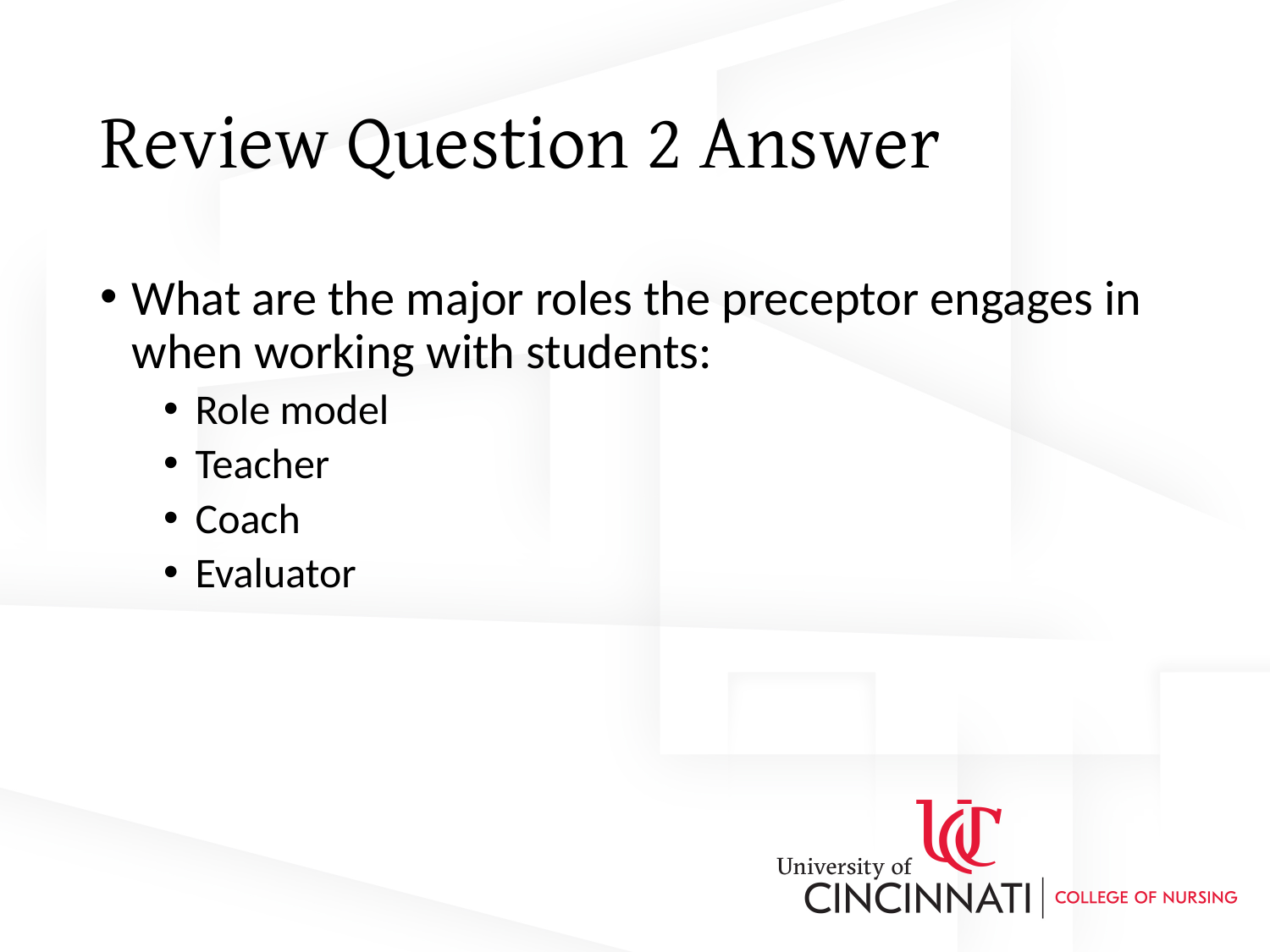

# Review Question 2 Answer
What are the major roles the preceptor engages in when working with students:
Role model
Teacher
Coach
Evaluator